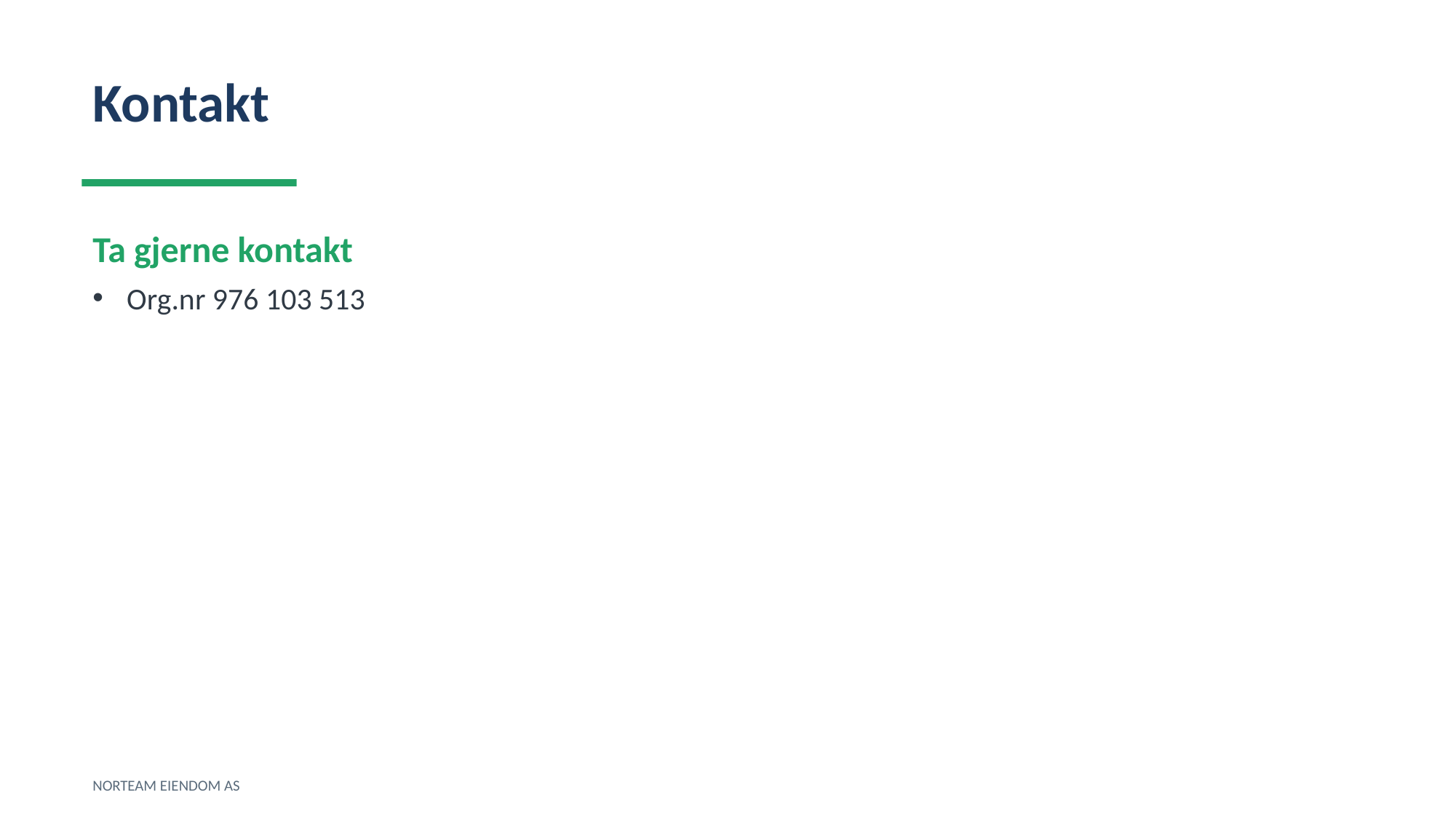

Kontakt

Ta gjerne kontakt
Org.nr 976 103 513
NORTEAM EIENDOM AS